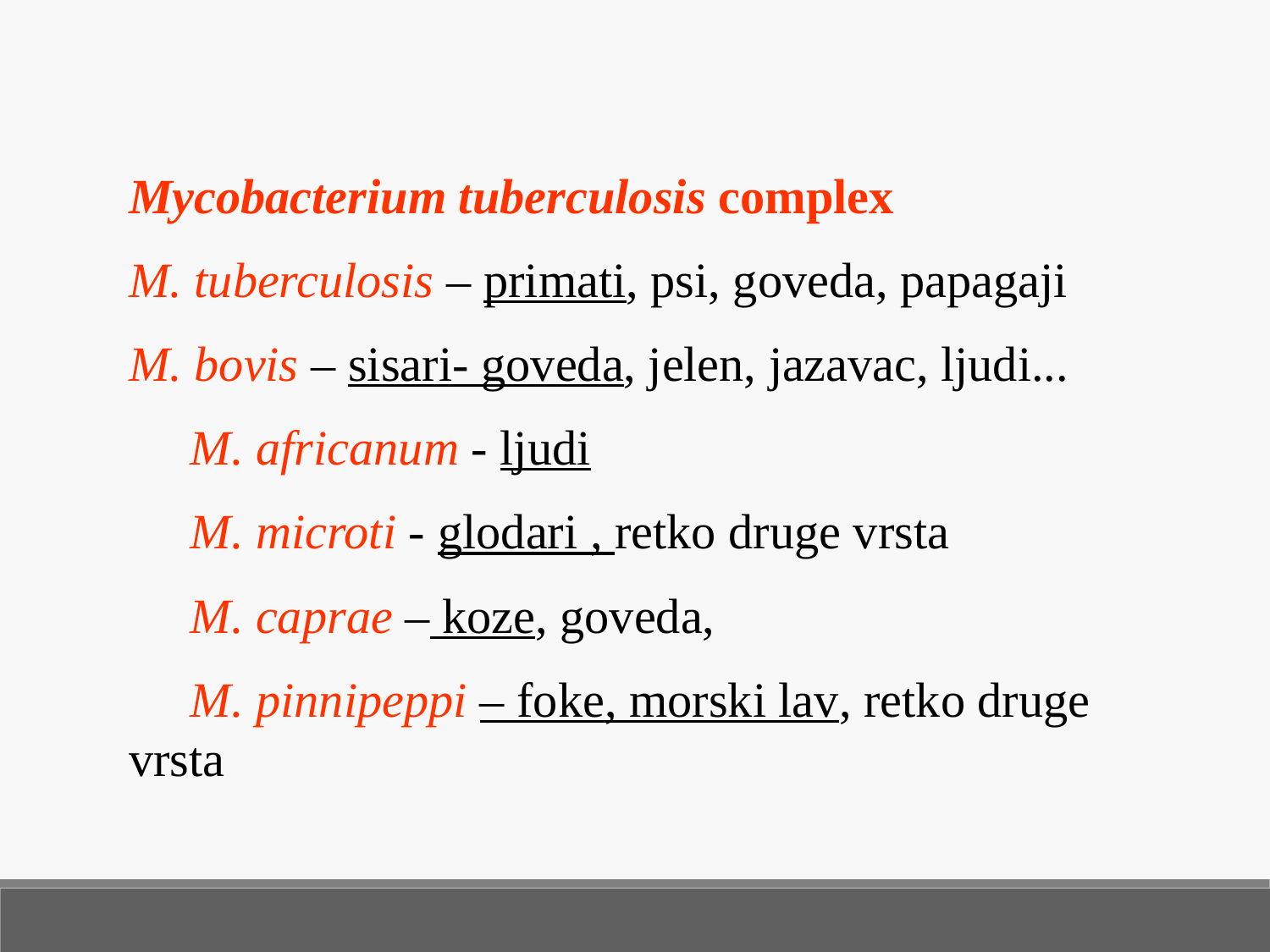

Mycobacterium tuberculosis complex
M. tuberculosis – primati, psi, goveda, papagaji
M. bovis – sisari- goveda, jelen, jazavac, ljudi...
     M. africanum - ljudi
     M. microti - glodari , retko druge vrsta
     M. caprae – koze, goveda,
     M. pinnipeppi – foke, morski lav, retko druge vrsta